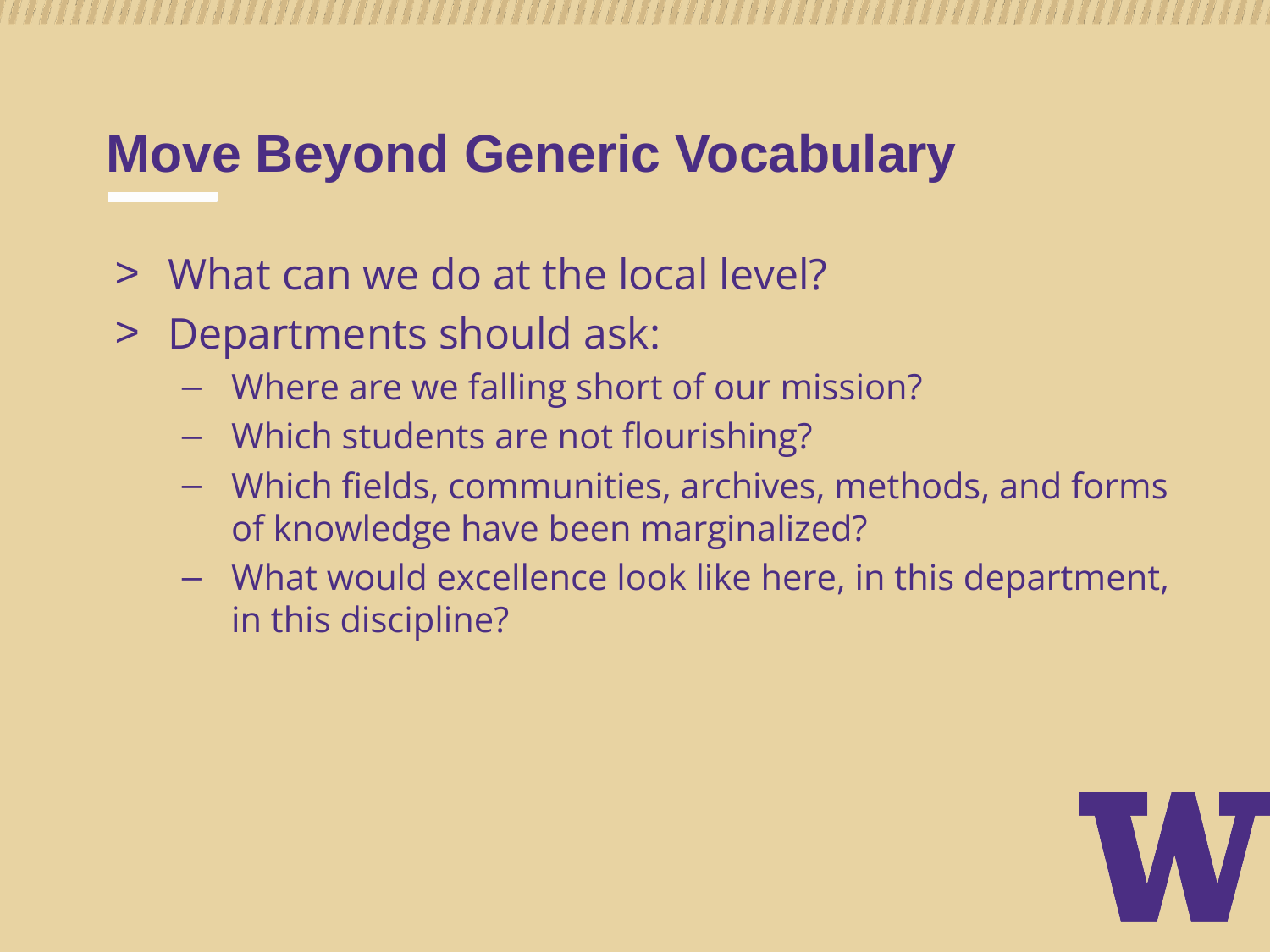

# Move Beyond Generic Vocabulary
What can we do at the local level?
Departments should ask:
Where are we falling short of our mission?
Which students are not flourishing?
Which fields, communities, archives, methods, and forms of knowledge have been marginalized?
What would excellence look like here, in this department, in this discipline?